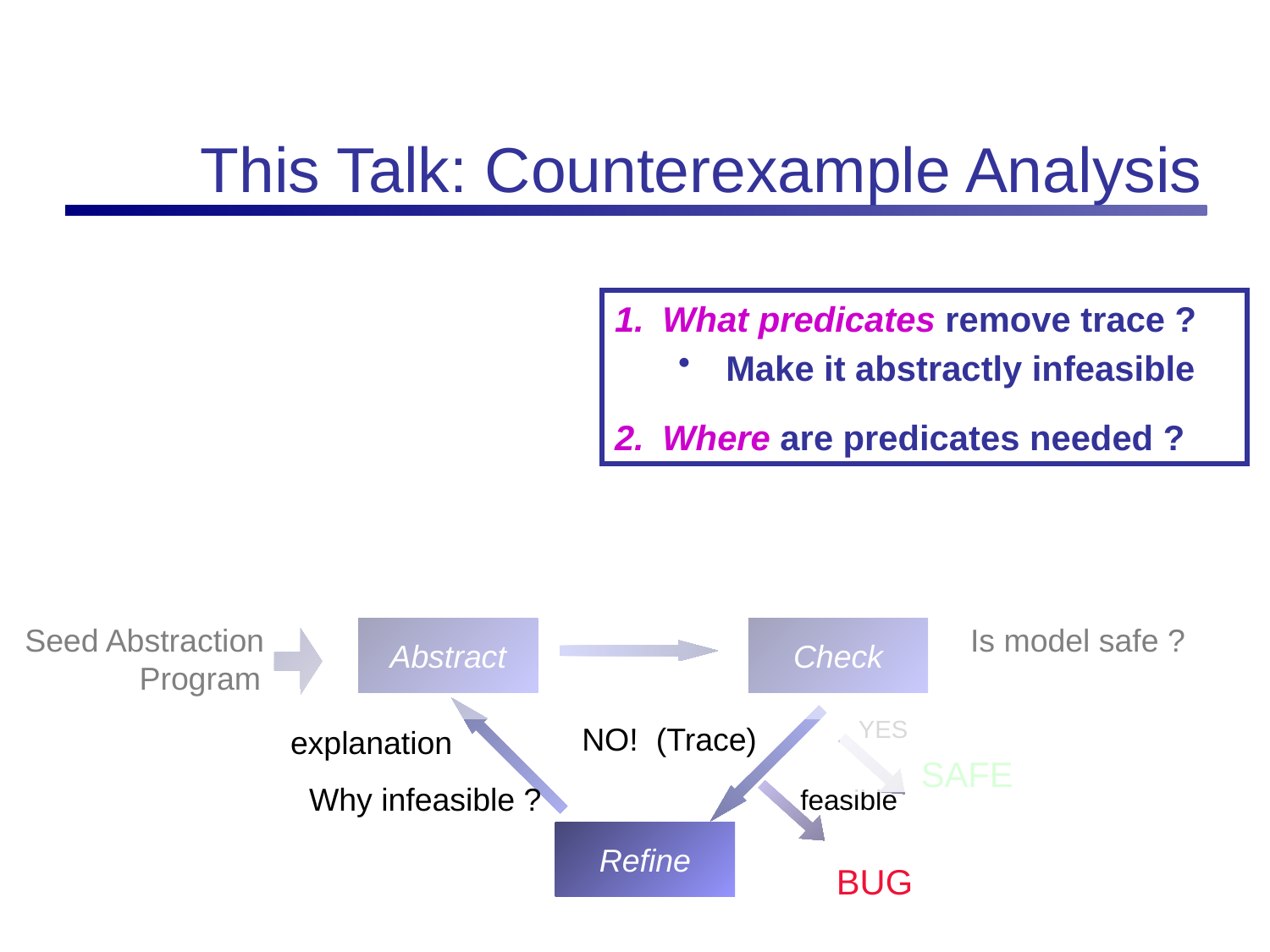

# This Talk: Counterexample Analysis
What predicates remove trace ?
Make it abstractly infeasible

Where are predicates needed ?

Abstract
Check
Is model safe ?

Seed Abstraction

Program
YES

SAFE
NO!  (Trace)

explanation

Why infeasible ?
Refine

feasible

BUG